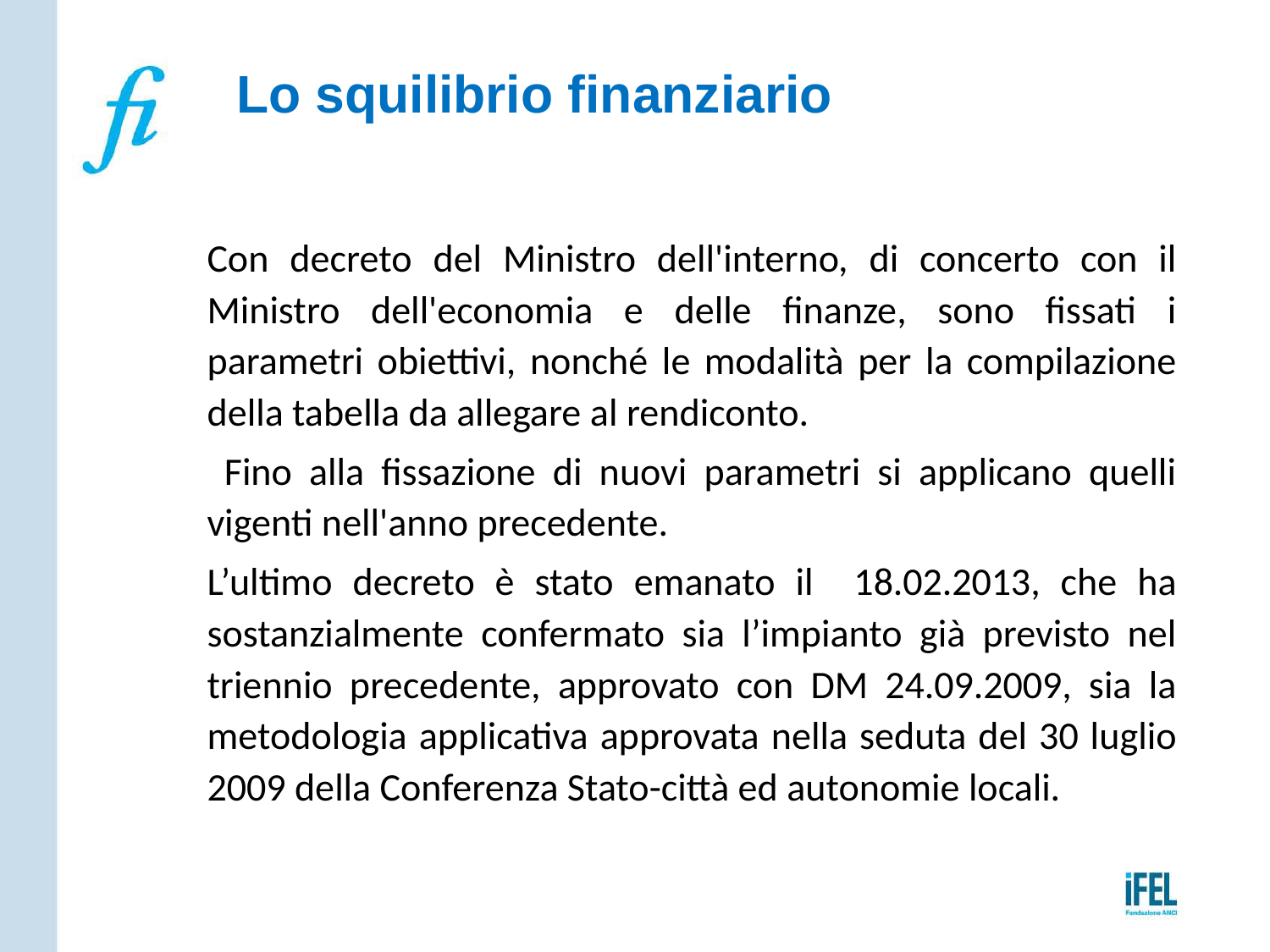

# Lo squilibrio finanziario
Con decreto del Ministro dell'interno, di concerto con il Ministro dell'economia e delle finanze, sono fissati i parametri obiettivi, nonché le modalità per la compilazione della tabella da allegare al rendiconto.
 Fino alla fissazione di nuovi parametri si applicano quelli vigenti nell'anno precedente.
L’ultimo decreto è stato emanato il  18.02.2013, che ha sostanzialmente confermato sia l’impianto già previsto nel triennio precedente, approvato con DM 24.09.2009, sia la metodologia applicativa approvata nella seduta del 30 luglio 2009 della Conferenza Stato-città ed autonomie locali.